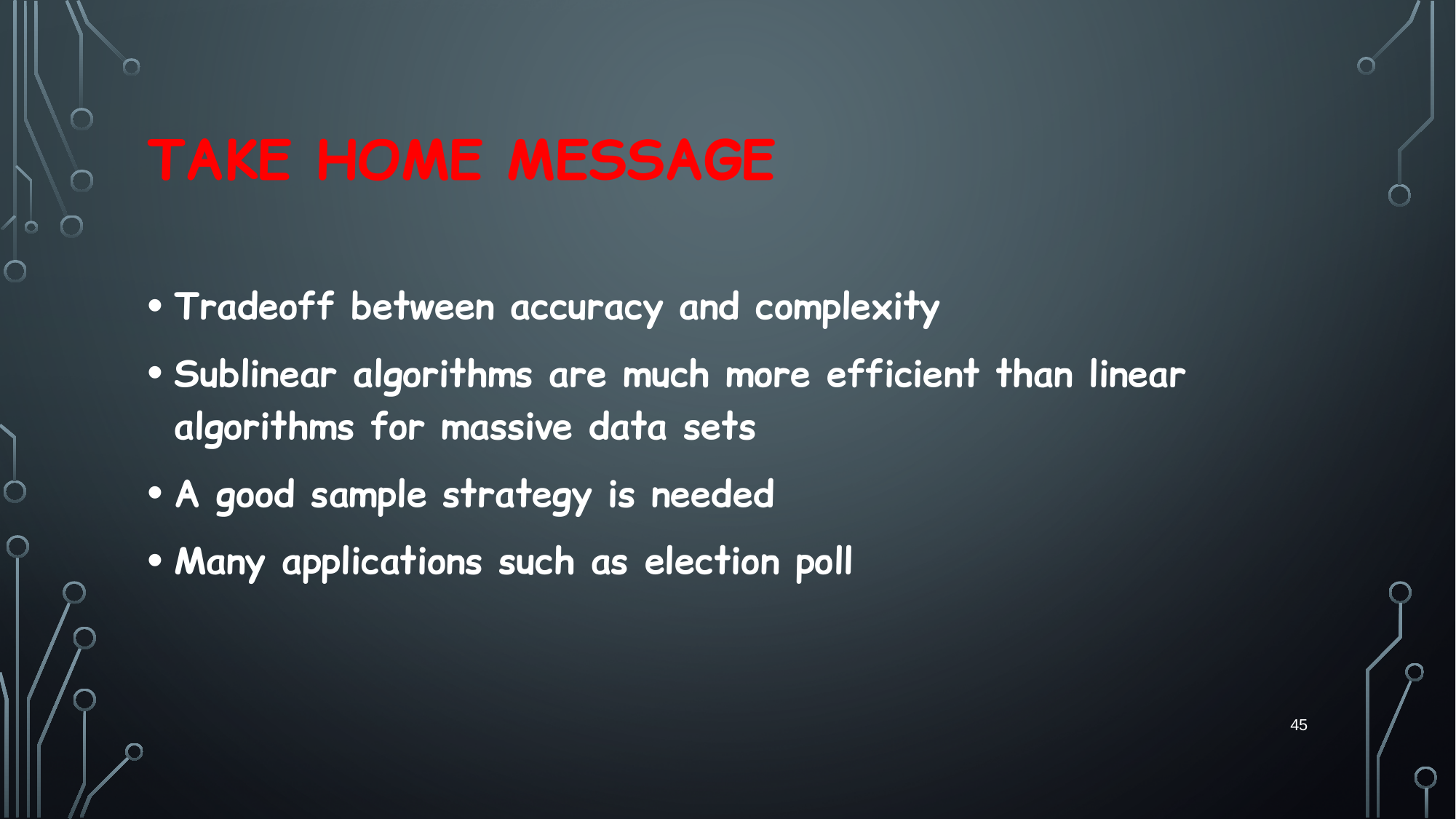

# Take home message
Tradeoff between accuracy and complexity
Sublinear algorithms are much more efficient than linear algorithms for massive data sets
A good sample strategy is needed
Many applications such as election poll

45